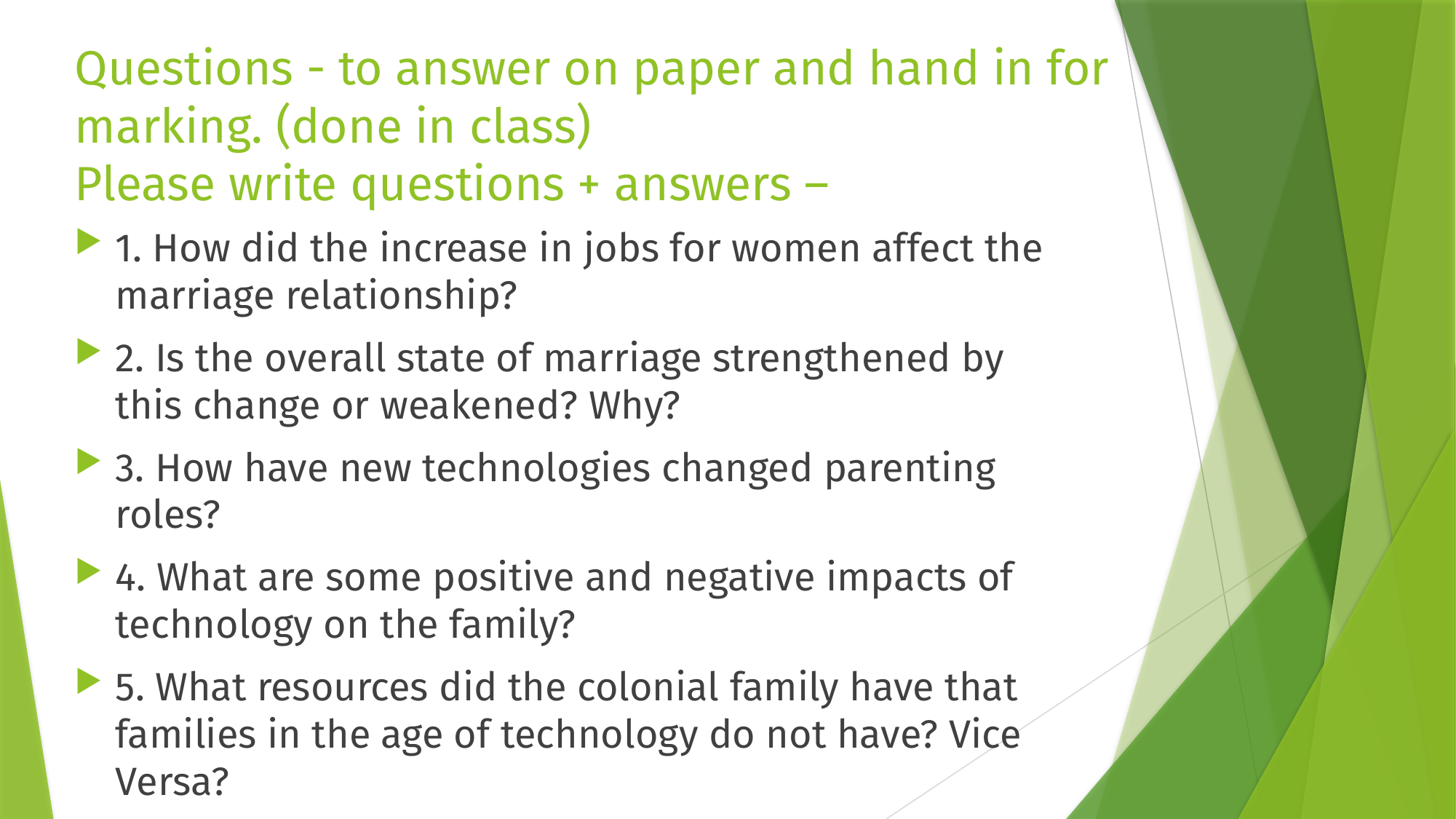

# Questions - to answer on paper and hand in for marking. (done in class) Please write questions + answers –
1. How did the increase in jobs for women affect the marriage relationship?
2. Is the overall state of marriage strengthened by this change or weakened? Why?
3. How have new technologies changed parenting roles?
4. What are some positive and negative impacts of technology on the family?
5. What resources did the colonial family have that families in the age of technology do not have? Vice Versa?